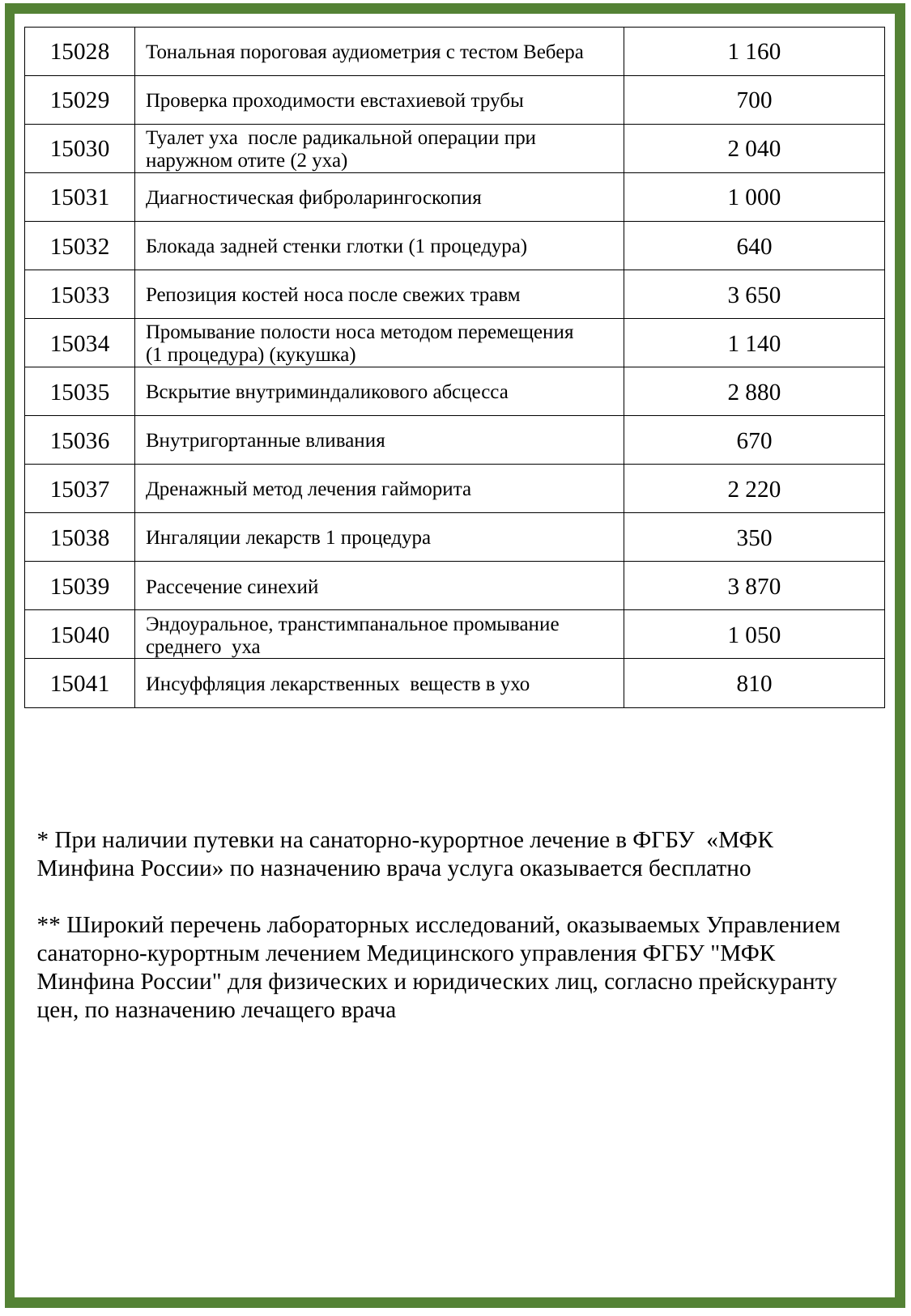

|  |  |  |
| --- | --- | --- |
| 15028 | Тональная пороговая аудиометрия с тестом Вебера | 1 160 |
| 15029 | Проверка проходимости евстахиевой трубы | 700 |
| 15030 | Туалет уха после радикальной операции при наружном отите (2 уха) | 2 040 |
| 15031 | Диагностическая фиброларингоскопия | 1 000 |
| 15032 | Блокада задней стенки глотки (1 процедура) | 640 |
| 15033 | Репозиция костей носа после свежих травм | 3 650 |
| 15034 | Промывание полости носа методом перемещения (1 процедура) (кукушка) | 1 140 |
| 15035 | Вскрытие внутриминдаликового абсцесса | 2 880 |
| 15036 | Внутригортанные вливания | 670 |
| 15037 | Дренажный метод лечения гайморита | 2 220 |
| 15038 | Ингаляции лекарств 1 процедура | 350 |
| 15039 | Рассечение синехий | 3 870 |
| 15040 | Эндоуральное, транстимпанальное промывание среднего уха | 1 050 |
| 15041 | Инсуффляция лекарственных веществ в ухо | 810 |

* При наличии путевки на санаторно-курортное лечение в ФГБУ  «МФК Минфина России» по назначению врача услуга оказывается бесплатно
** Широкий перечень лабораторных исследований, оказываемых Управлением санаторно-курортным лечением Медицинского управления ФГБУ "МФК Минфина России" для физических и юридических лиц, согласно прейскуранту цен, по назначению лечащего врача